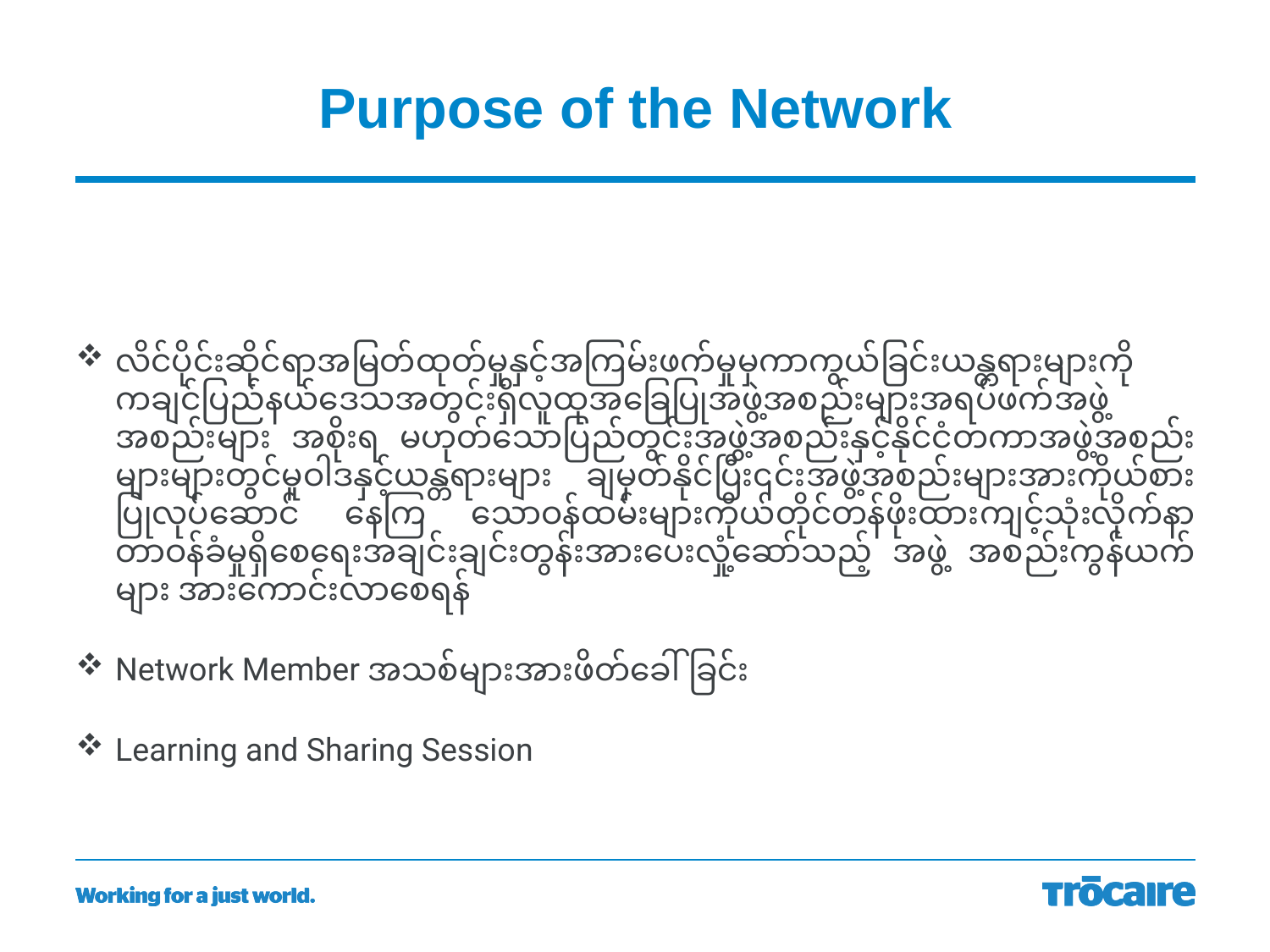

# Purpose of the Network

လိင်ပိုင်းဆိုင်ရာအမြတ်ထုတ်မှုနှင့်အကြမ်းဖက်မှုမှကာကွယ်ခြင်းယန္တရားများကိုကချင်ပြည်နယ်ဒေသအတွင်းရှိလူထုအခြေပြုအဖွဲ့အစည်းများအရပ်ဖက်အဖွဲ့အစည်းများ အစိုးရ မဟုတ်သောပြည်တွင်းအဖွဲ့အစည်းနှင့်နိုင်ငံတကာအဖွဲ့အစည်းများများတွင်မူဝါဒနှင့်ယန္တရားများ ချမှတ်နိုင်ပြီး၎င်းအဖွဲ့အစည်းများအားကိုယ်စားပြုလုပ်ဆောင် နေကြ သောဝန်ထမ်းများကိုယ်တိုင်တန်ဖိုးထားကျင့်သုံးလိုက်နာတာဝန်ခံမှုရှိစေရေးအချင်းချင်းတွန်းအားပေးလှုံ့ဆော်သည့် အဖွဲ့ အစည်းကွန်ယက်များ အားကောင်းလာစေရန်
Network Member အသစ်များအားဖိတ်ခေါ်ခြင်း
Learning and Sharing Session